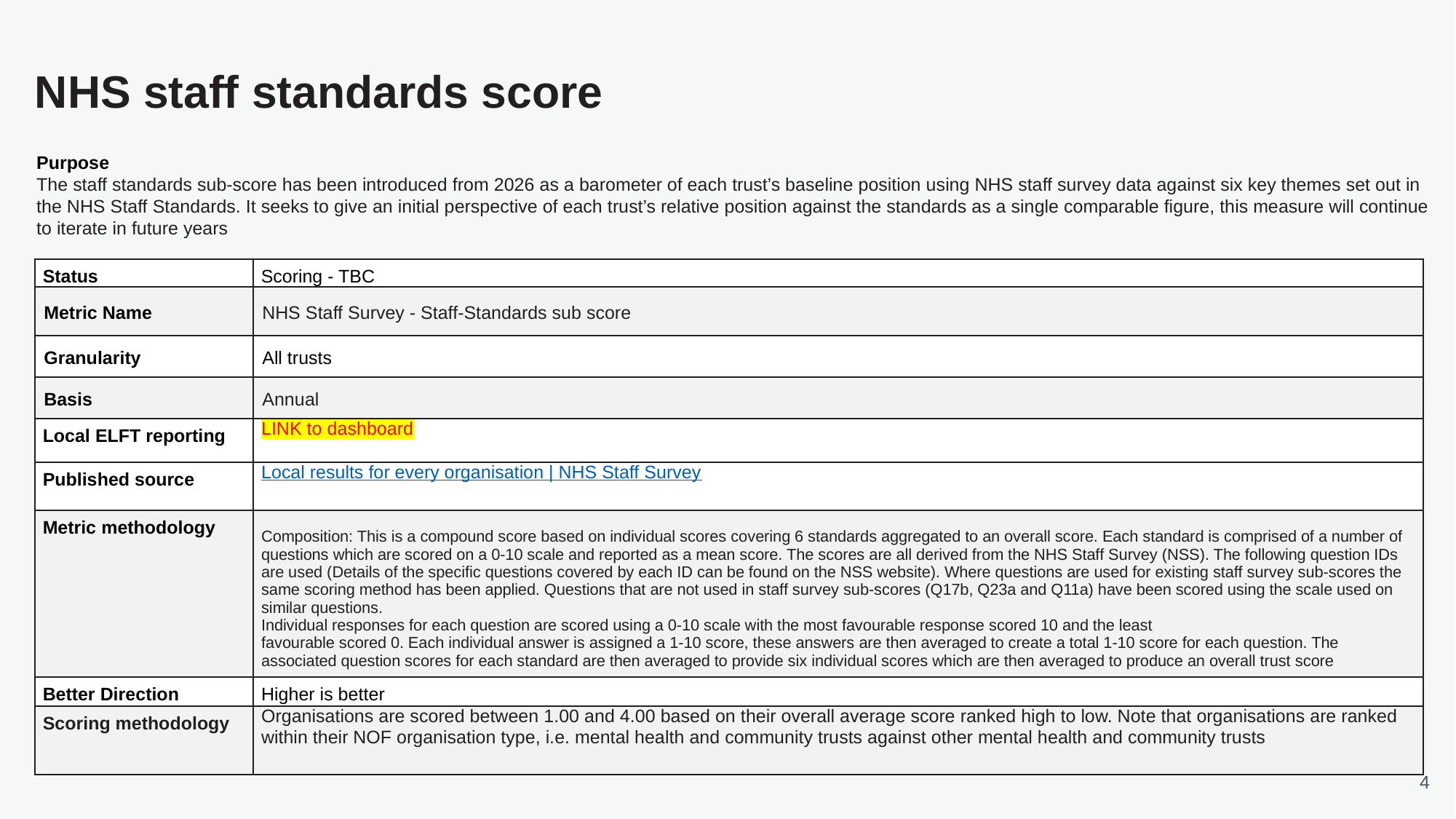

# NHS staff standards score
Purpose
The staff standards sub-score has been introduced from 2026 as a barometer of each trust’s baseline position using NHS staff survey data against six key themes set out in the NHS Staff Standards. It seeks to give an initial perspective of each trust’s relative position against the standards as a single comparable figure, this measure will continue to iterate in future years

| Status | Scoring - TBC |
| --- | --- |
| Metric Name | NHS Staff Survey - Staff-Standards sub score |
| Granularity | All trusts |
| Basis | Annual |
| Local ELFT reporting | LINK to dashboard |
| Published source | Local results for every organisation | NHS Staff Survey |
| Metric methodology | Composition: This is a compound score based on individual scores covering 6 standards aggregated to an overall score. Each standard is comprised of a number of questions which are scored on a 0-10 scale and reported as a mean score. The scores are all derived from the NHS Staff Survey (NSS). The following question IDs are used (Details of the specific questions covered by each ID can be found on the NSS website). Where questions are used for existing staff survey sub-scores the same scoring method has been applied. Questions that are not used in staff survey sub-scores (Q17b, Q23a and Q11a) have been scored using the scale used on similar questions. Individual responses for each question are scored using a 0-10 scale with the most favourable response scored 10 and the least favourable scored 0. Each individual answer is assigned a 1-10 score, these answers are then averaged to create a total 1-10 score for each question. The associated question scores for each standard are then averaged to provide six individual scores which are then averaged to produce an overall trust score |
| Better Direction | Higher is better |
| Scoring methodology | Organisations are scored between 1.00 and 4.00 based on their overall average score ranked high to low. Note that organisations are ranked within their NOF organisation type, i.e. mental health and community trusts against other mental health and community trusts |